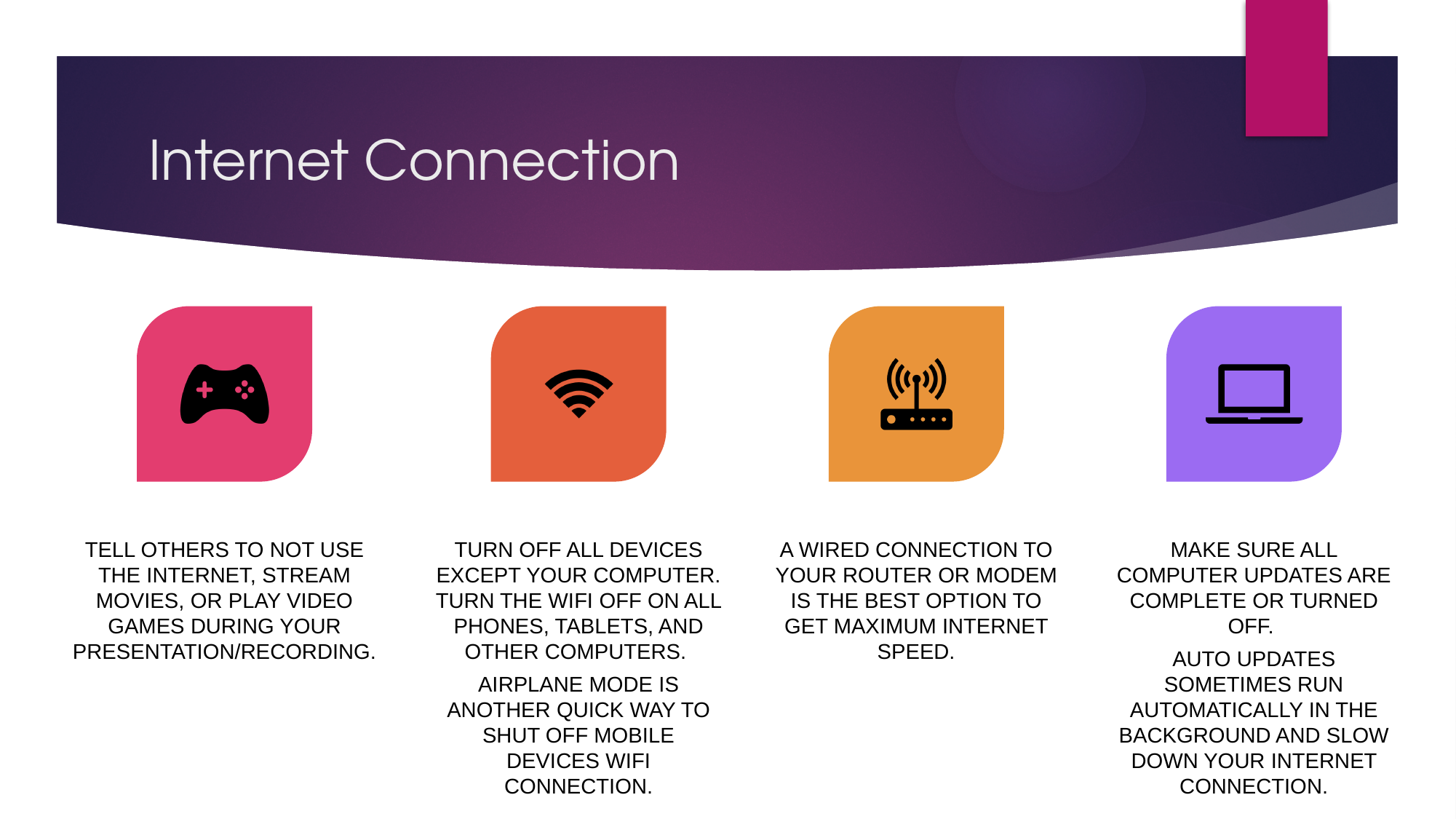

# Internet Connection
Tell others to not use the internet, stream movies, or play video games during your presentation/RECORDING.
Turn off all devices except your computer. Turn the WIFI off on all phones, tablets, and other computers.
Airplane mode is another quick way to shut off mobile devices WIFI connection.
A wired connection to your router or modem is the best option to get maximum internet speed.
MAKE SURE ALL COMPUTER UPDATES ARE COMPLETE OR TURNED OFF.
AUTO UPDATES SOMETIMES RUN AUTOMATICALLY IN THE BACKGROUND AND SLOW DOWN YOUR INTERNET CONNECTION.